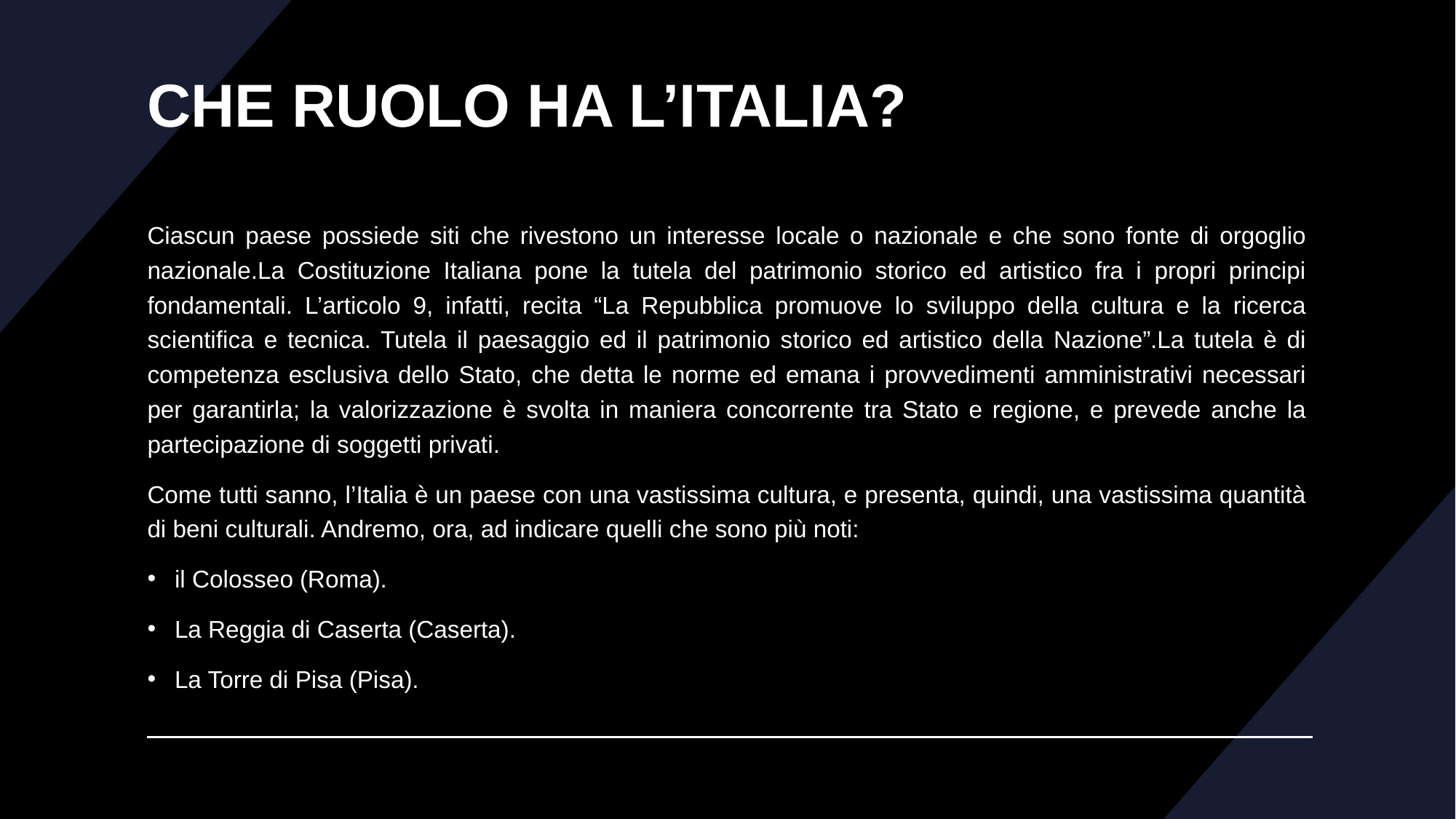

# CHE RUOLO HA L’ITALIA?
Ciascun paese possiede siti che rivestono un interesse locale o nazionale e che sono fonte di orgoglio nazionale.La Costituzione Italiana pone la tutela del patrimonio storico ed artistico fra i propri principi fondamentali. L’articolo 9, infatti, recita “La Repubblica promuove lo sviluppo della cultura e la ricerca scientifica e tecnica. Tutela il paesaggio ed il patrimonio storico ed artistico della Nazione”.La tutela è di competenza esclusiva dello Stato, che detta le norme ed emana i provvedimenti amministrativi necessari per garantirla; la valorizzazione è svolta in maniera concorrente tra Stato e regione, e prevede anche la partecipazione di soggetti privati.
Come tutti sanno, l’Italia è un paese con una vastissima cultura, e presenta, quindi, una vastissima quantità di beni culturali. Andremo, ora, ad indicare quelli che sono più noti:
il Colosseo (Roma).
La Reggia di Caserta (Caserta).
La Torre di Pisa (Pisa).